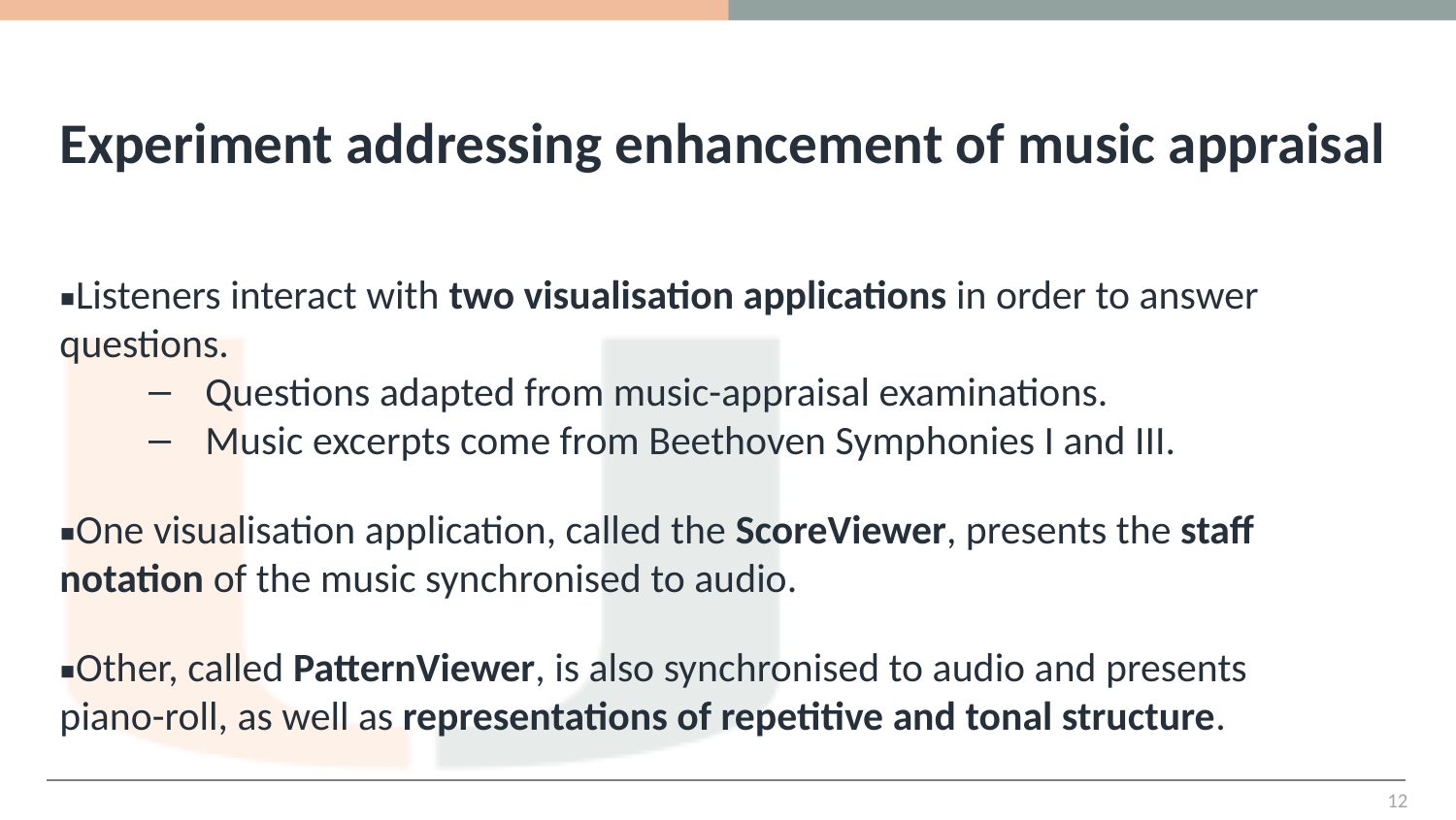

# Experiment addressing enhancement of music appraisal
Listeners interact with two visualisation applications in order to answer questions.
Questions adapted from music-appraisal examinations.
Music excerpts come from Beethoven Symphonies I and III.

One visualisation application, called the ScoreViewer, presents the staff notation of the music synchronised to audio.

Other, called PatternViewer, is also synchronised to audio and presents piano-roll, as well as representations of repetitive and tonal structure.